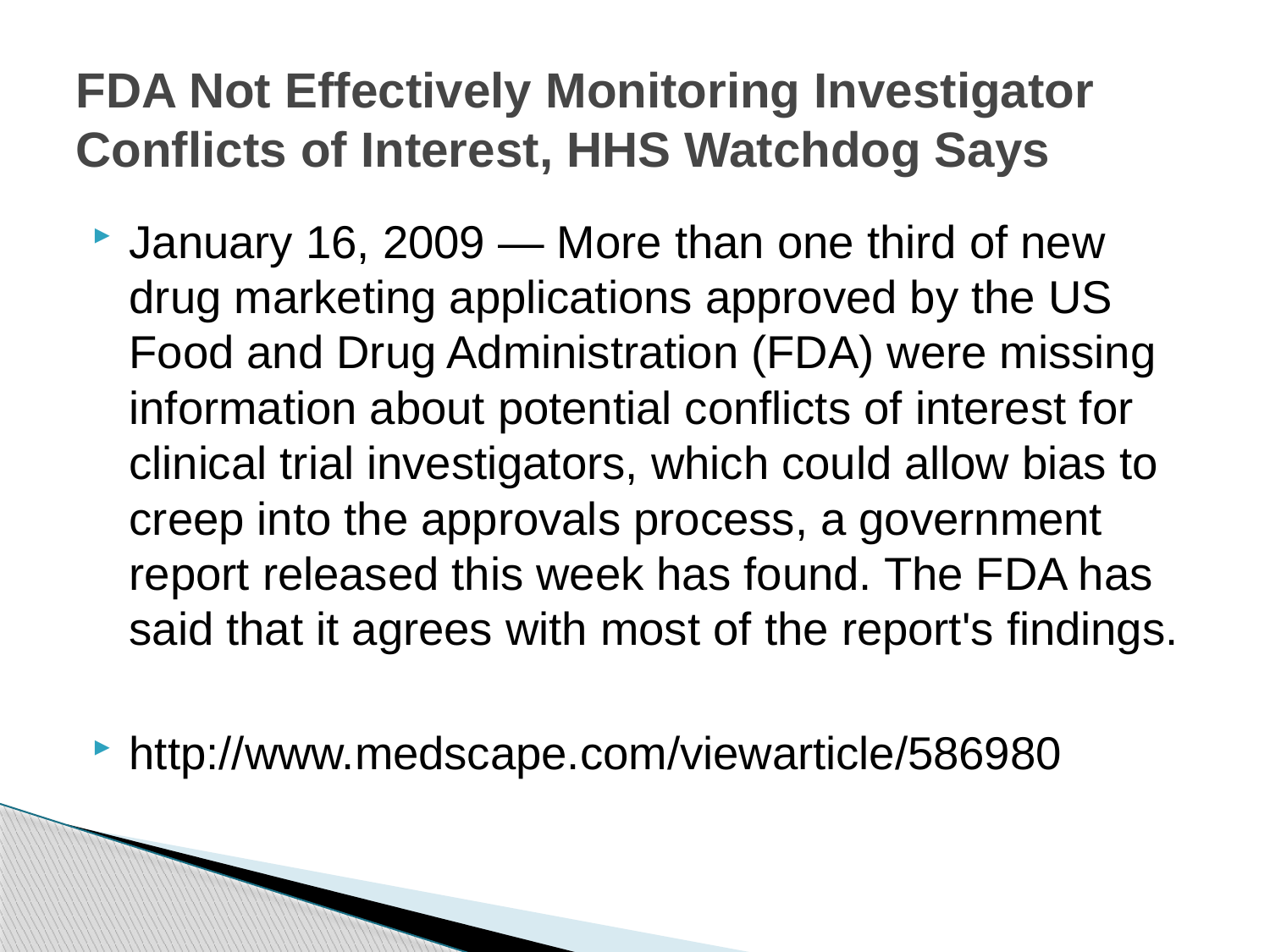

# FDA Not Effectively Monitoring Investigator Conflicts of Interest, HHS Watchdog Says
January 16, 2009 — More than one third of new drug marketing applications approved by the US Food and Drug Administration (FDA) were missing information about potential conflicts of interest for clinical trial investigators, which could allow bias to creep into the approvals process, a government report released this week has found. The FDA has said that it agrees with most of the report's findings.

http://www.medscape.com/viewarticle/586980